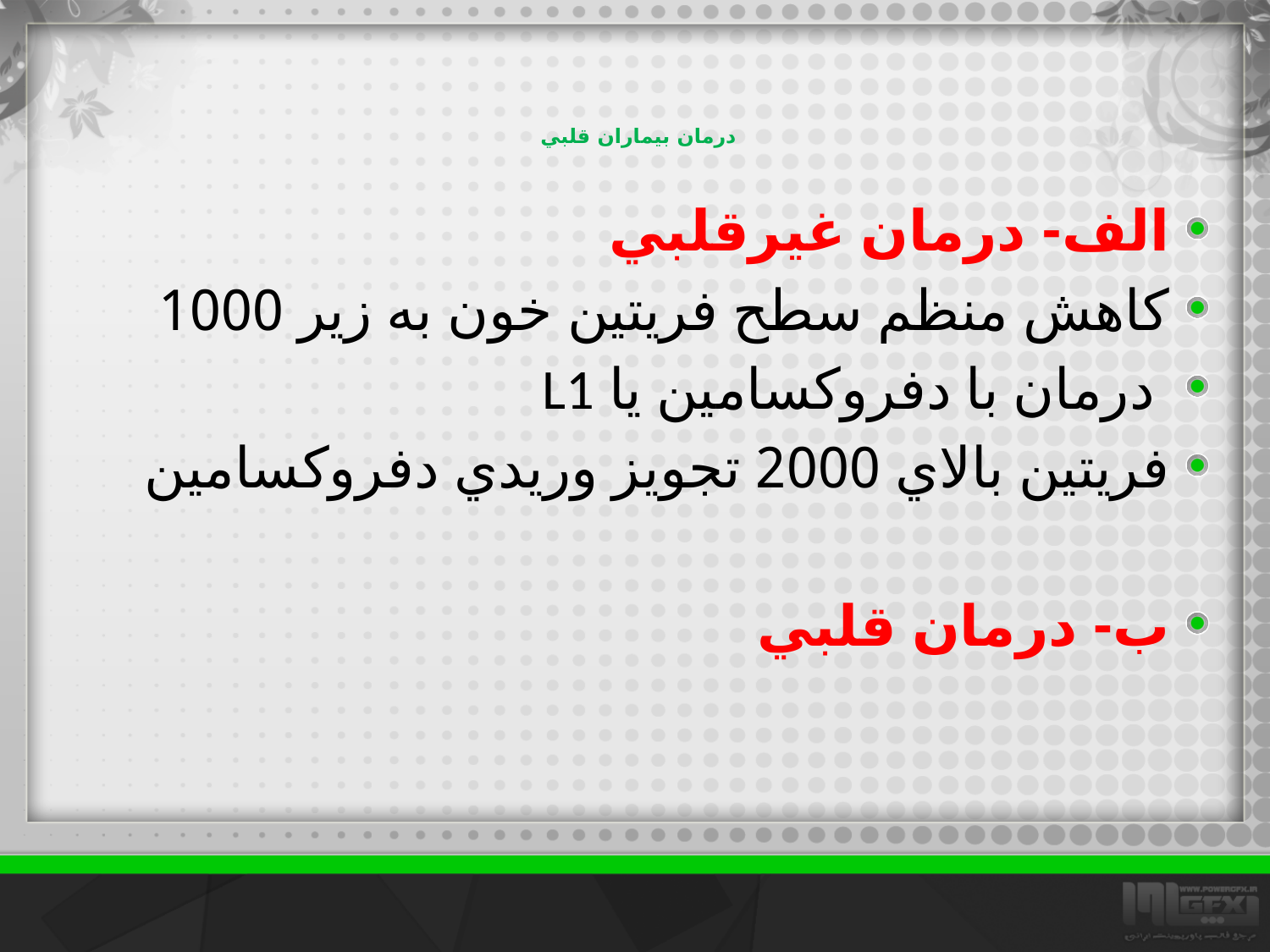

# درمان بيماران قلبي
الف- درمان غيرقلبي
كاهش منظم سطح فريتين خون به زير 1000
 درمان با دفروكسامين يا L1
فريتين بالاي 2000 تجويز وريدي دفروكسامين

ب- درمان قلبي